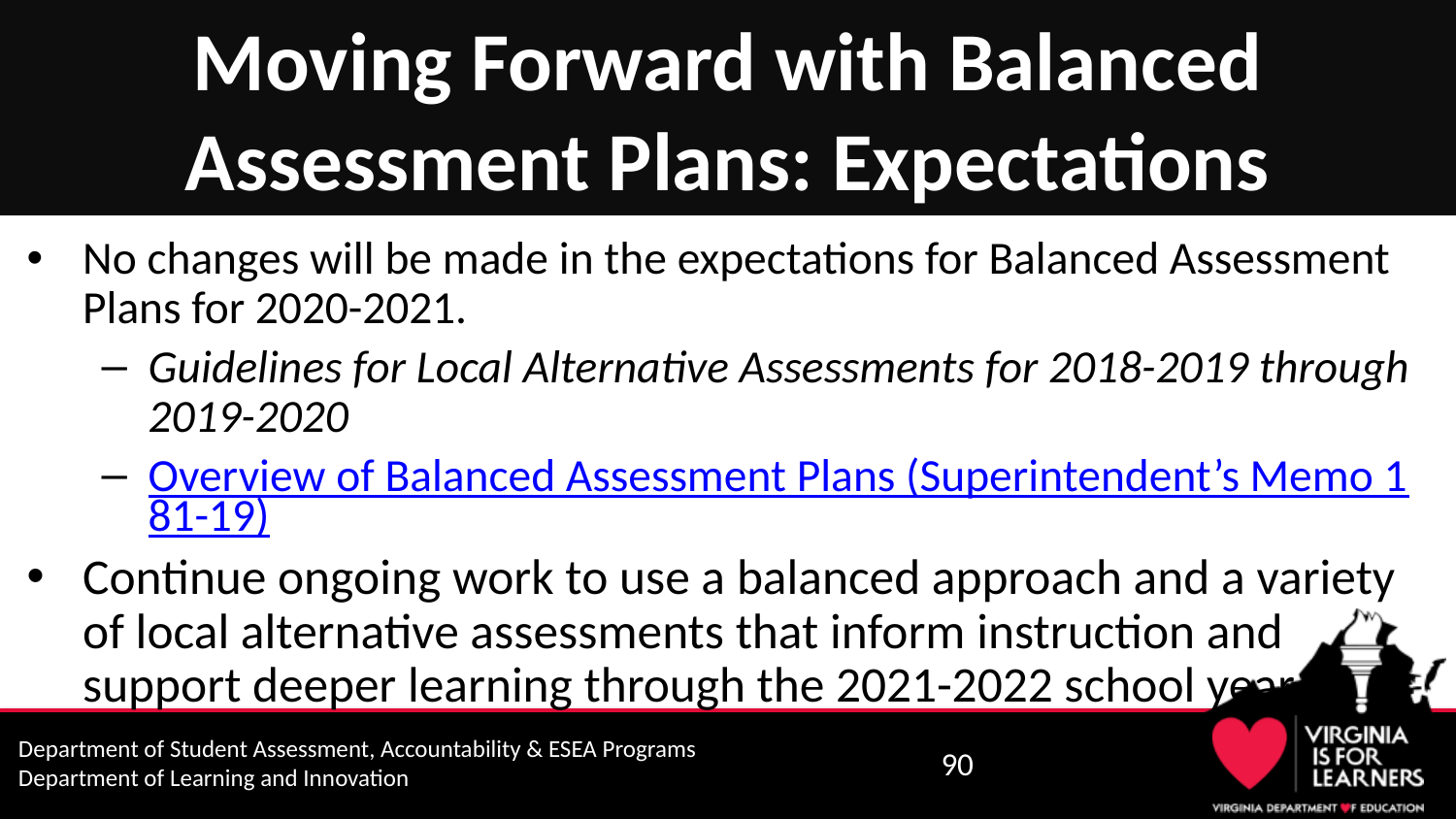

# Moving Forward with Balanced Assessment Plans: Expectations
No changes will be made in the expectations for Balanced Assessment Plans for 2020-2021.
Guidelines for Local Alternative Assessments for 2018-2019 through 2019-2020
Overview of Balanced Assessment Plans (Superintendent’s Memo 181-19)
Continue ongoing work to use a balanced approach and a variety of local alternative assessments that inform instruction and support deeper learning through the 2021-2022 school year.